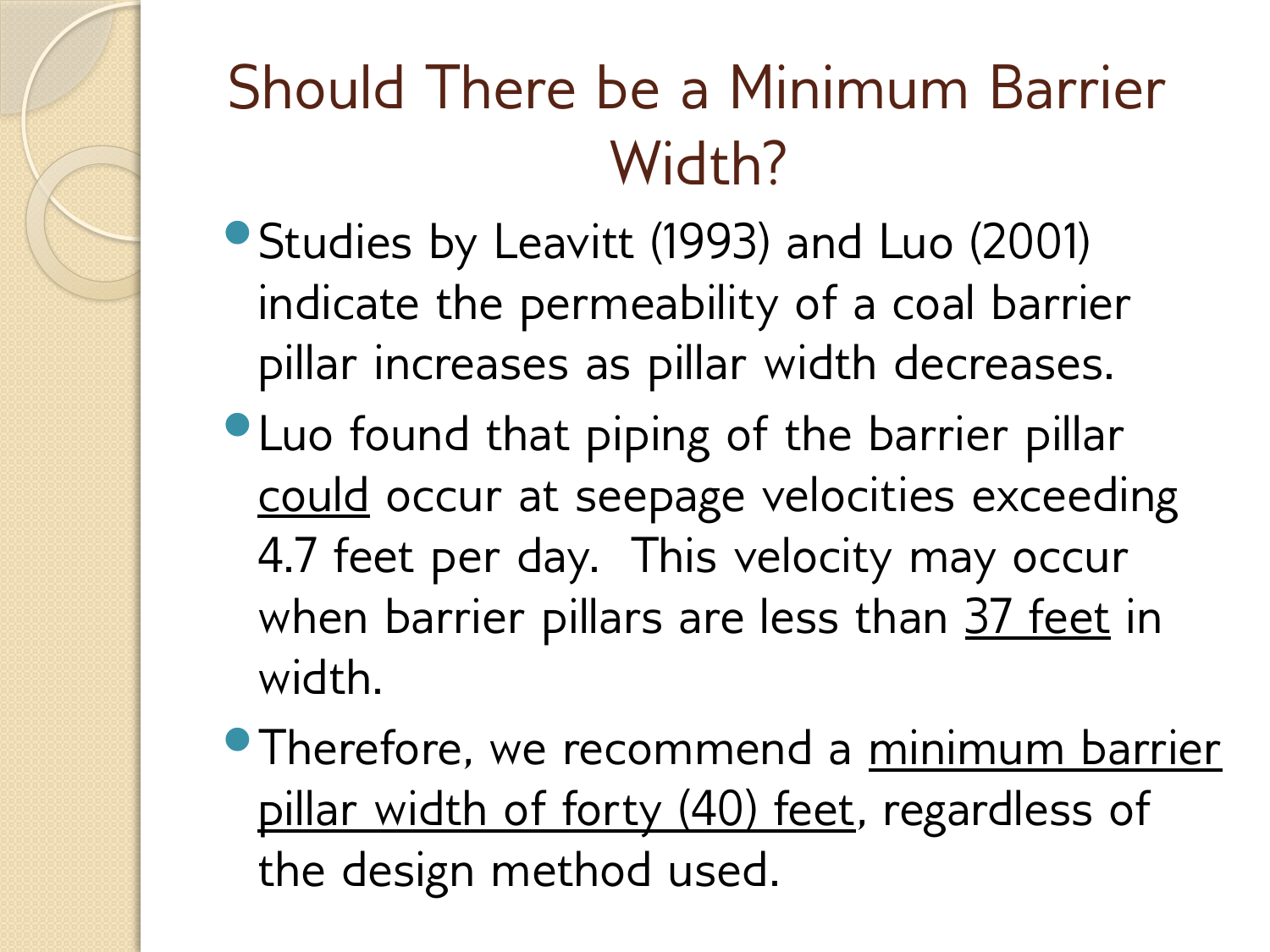

# Should There be a Minimum Barrier Width?
Studies by Leavitt (1993) and Luo (2001) indicate the permeability of a coal barrier pillar increases as pillar width decreases.
Luo found that piping of the barrier pillar could occur at seepage velocities exceeding 4.7 feet per day.  This velocity may occur when barrier pillars are less than 37 feet in width.
Therefore, we recommend a minimum barrier pillar width of forty (40) feet, regardless of the design method used.